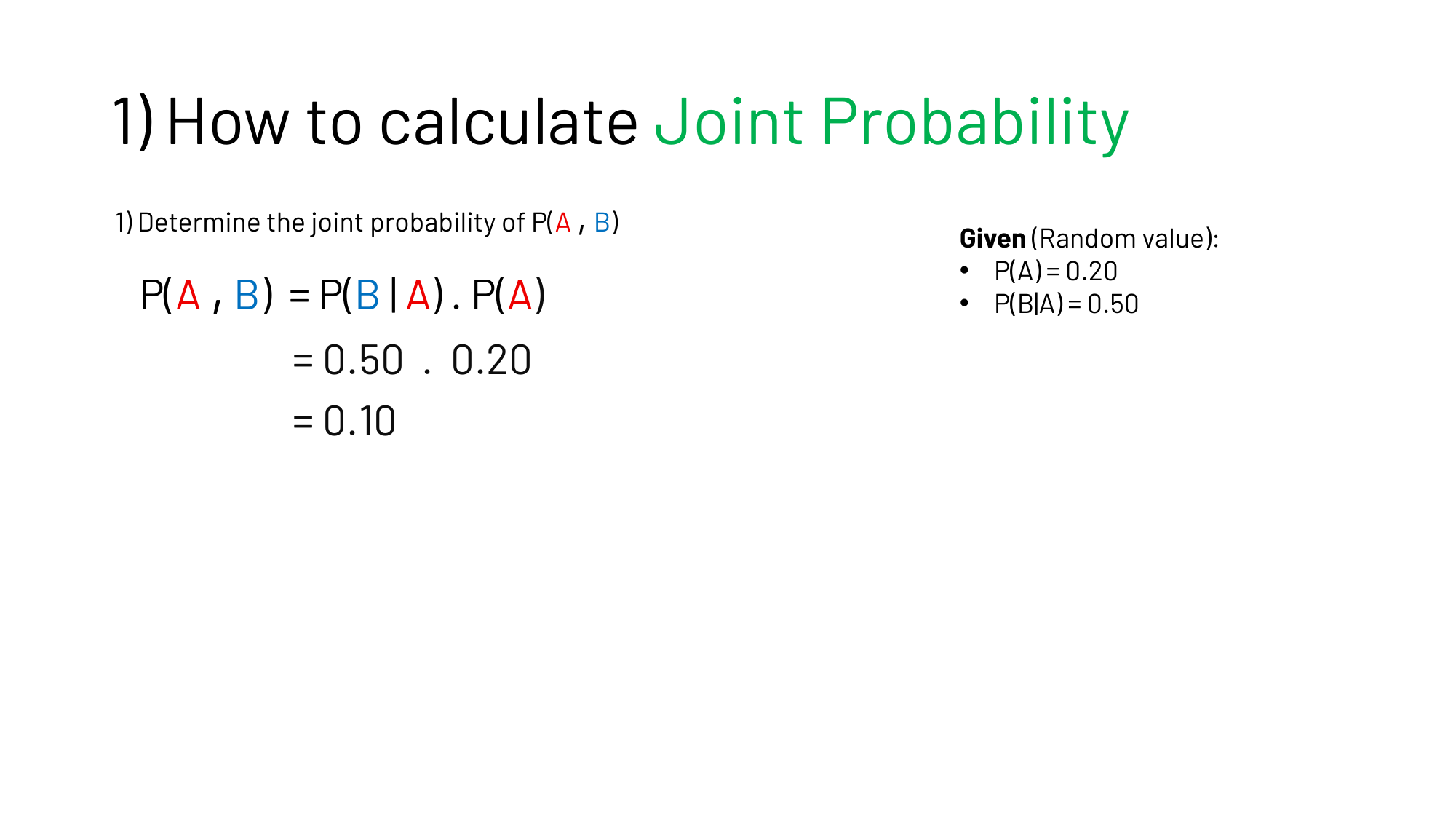

# 1) How to calculate Joint Probability
1) Determine the joint probability of P(A , B)
Given (Random value):
P(A) = 0.20
P(B|A) = 0.50

P(A , B)  = P(B | A) . P(A)
                  = 0.50  .  0.20
                  = 0.10